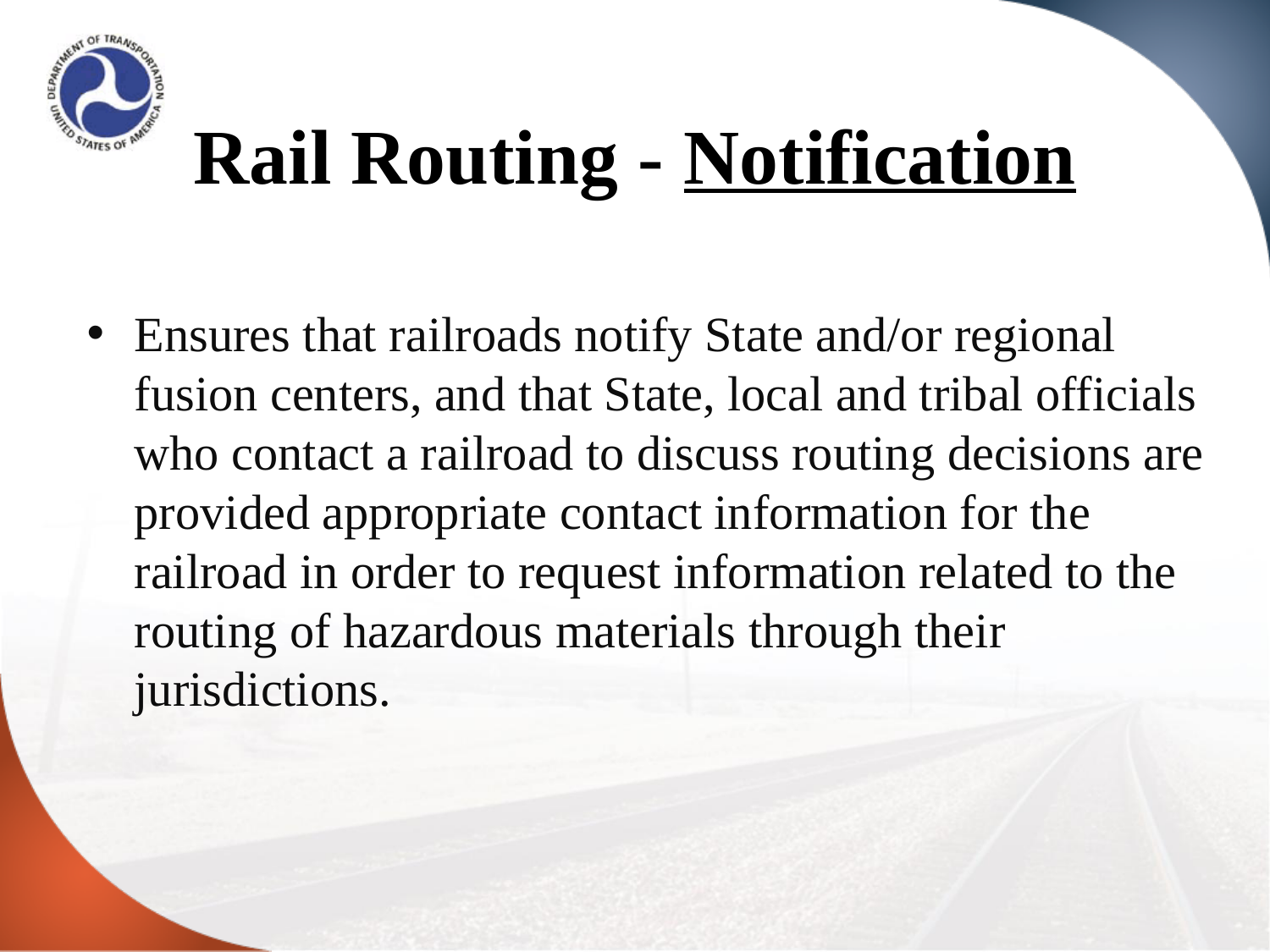

# Rail Routing - Notification
Ensures that railroads notify State and/or regional fusion centers, and that State, local and tribal officials who contact a railroad to discuss routing decisions are provided appropriate contact information for the railroad in order to request information related to the routing of hazardous materials through their jurisdictions.